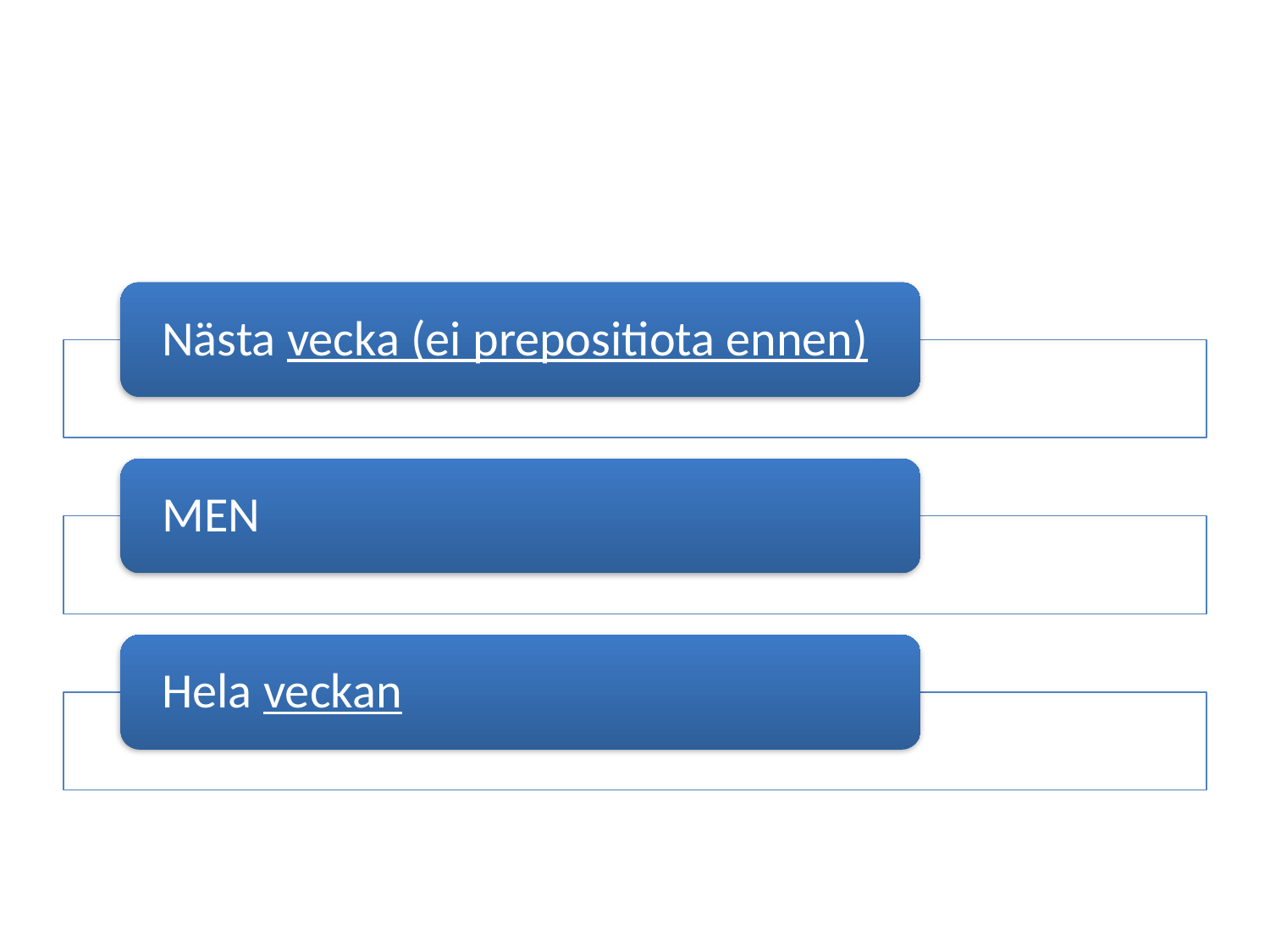

#
Nästa vecka (ei prepositiota ennen)
MEN
Hela veckan